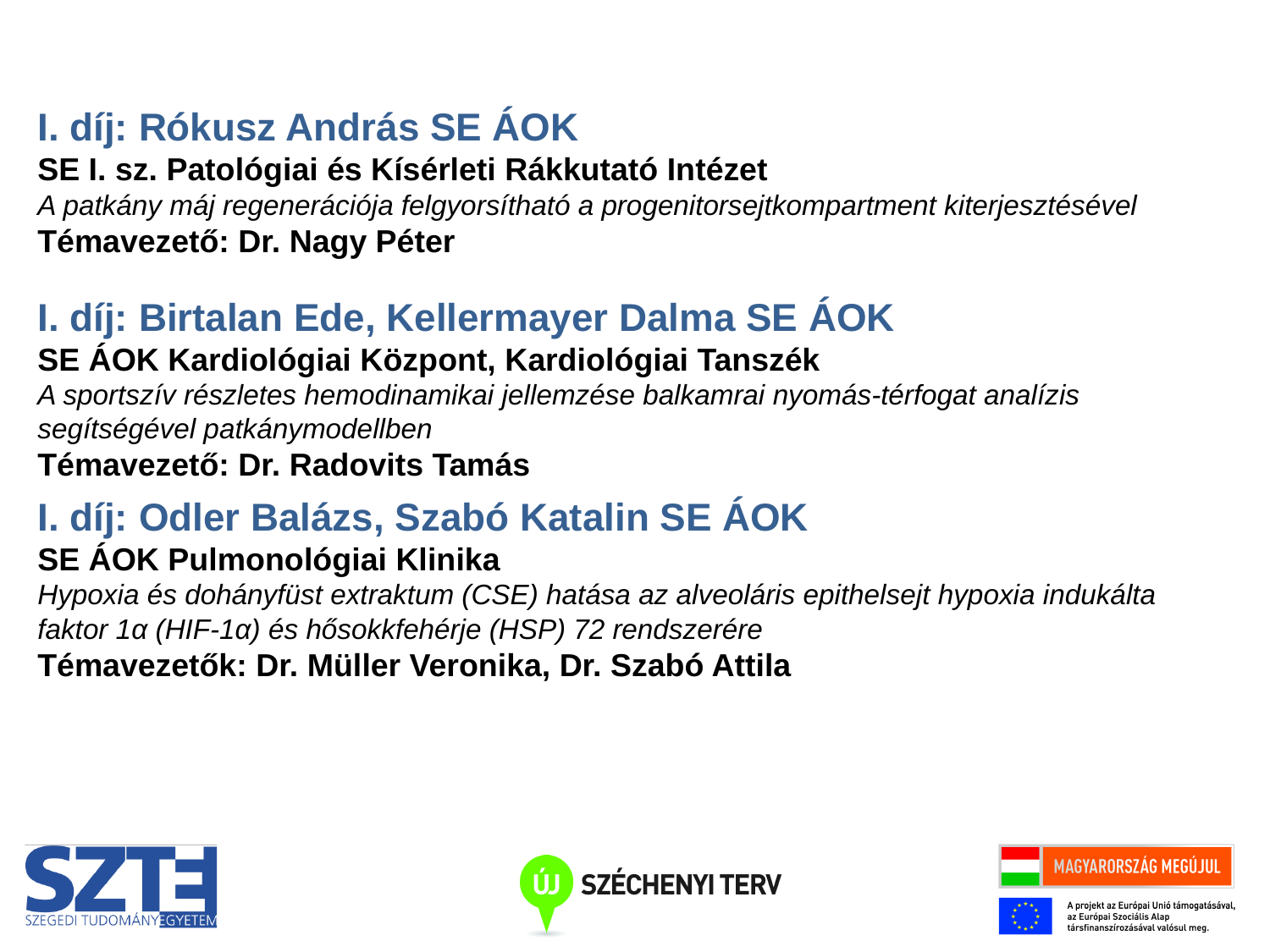

I. díj: Rókusz András SE ÁOK
SE I. sz. Patológiai és Kísérleti Rákkutató Intézet
A patkány máj regenerációja felgyorsítható a progenitorsejtkompartment kiterjesztésével
Témavezető: Dr. Nagy Péter
I. díj: Birtalan Ede, Kellermayer Dalma SE ÁOK
SE ÁOK Kardiológiai Központ, Kardiológiai Tanszék
A sportszív részletes hemodinamikai jellemzése balkamrai nyomás-térfogat analízis segítségével patkánymodellben
Témavezető: Dr. Radovits Tamás
I. díj: Odler Balázs, Szabó Katalin SE ÁOK
SE ÁOK Pulmonológiai Klinika
Hypoxia és dohányfüst extraktum (CSE) hatása az alveoláris epithelsejt hypoxia indukálta faktor 1α (HIF-1α) és hősokkfehérje (HSP) 72 rendszerére
Témavezetők: Dr. Müller Veronika, Dr. Szabó Attila